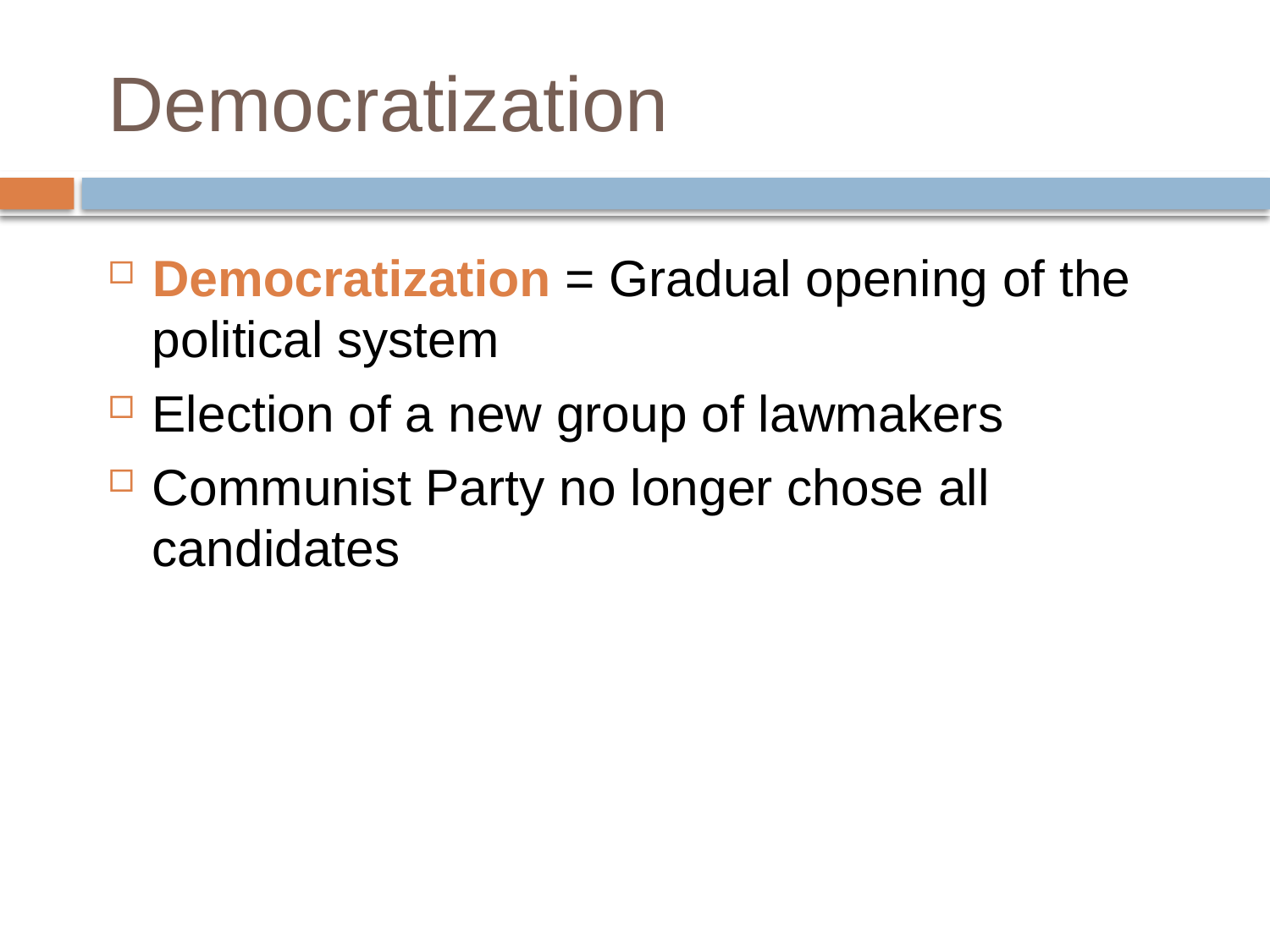

# Democratization
Democratization = Gradual opening of the political system
Election of a new group of lawmakers
Communist Party no longer chose all candidates